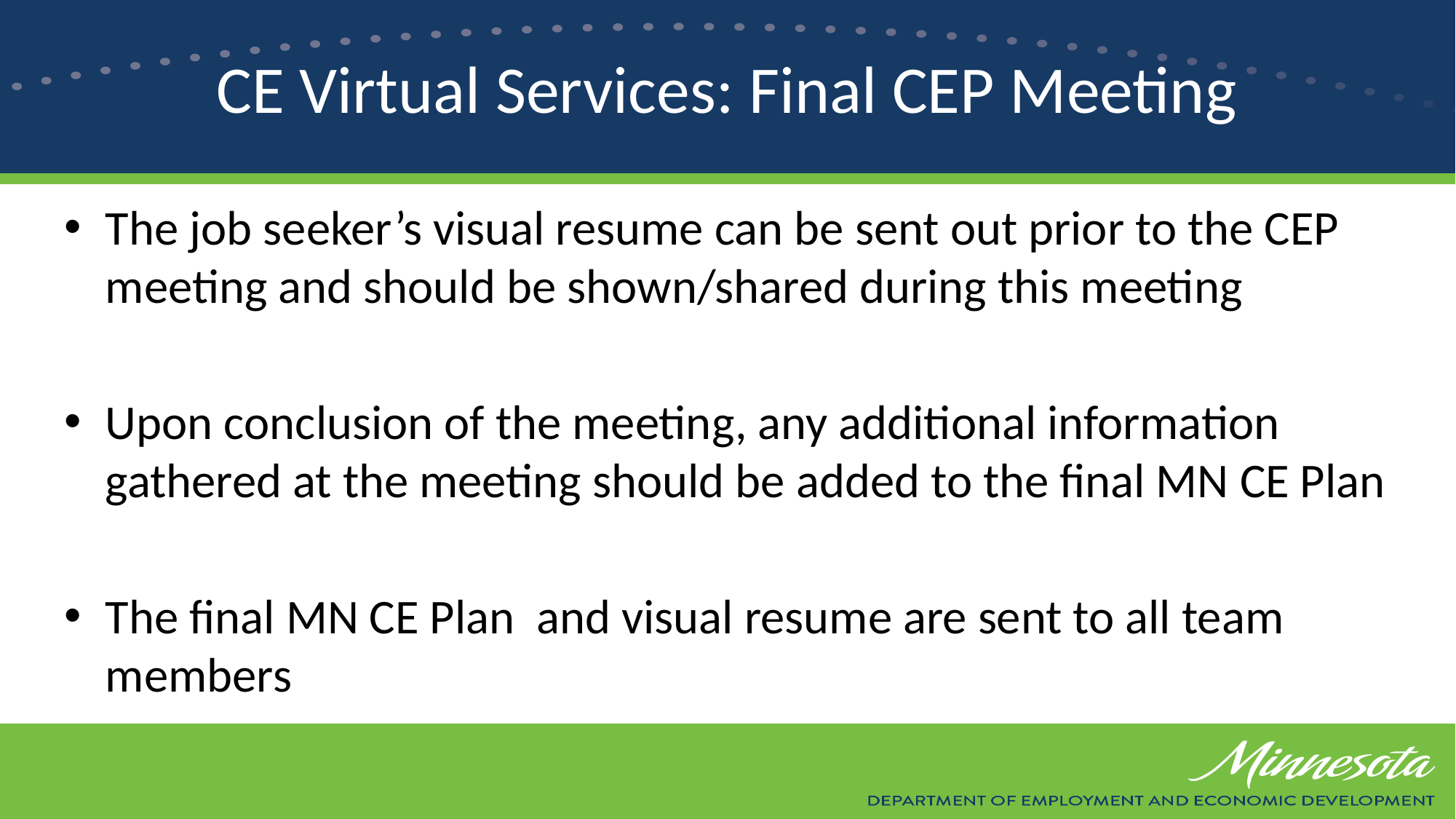

# CE Virtual Services: Final CEP Meeting
The job seeker’s visual resume can be sent out prior to the CEP meeting and should be shown/shared during this meeting

Upon conclusion of the meeting, any additional information gathered at the meeting should be added to the final MN CE Plan

The final MN CE Plan  and visual resume are sent to all team members